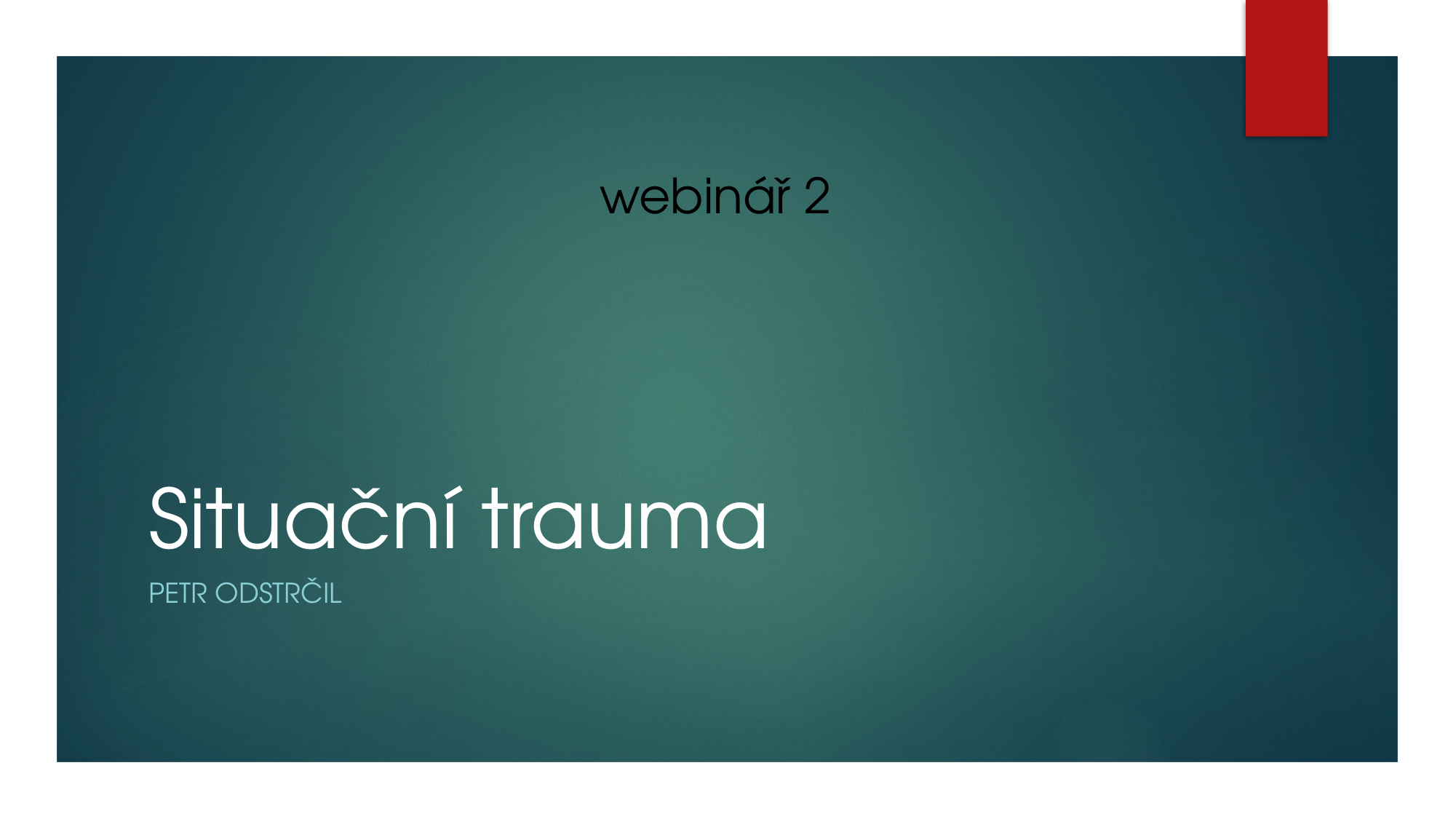

webinář 2
# Situační trauma
Petr Odstrčil